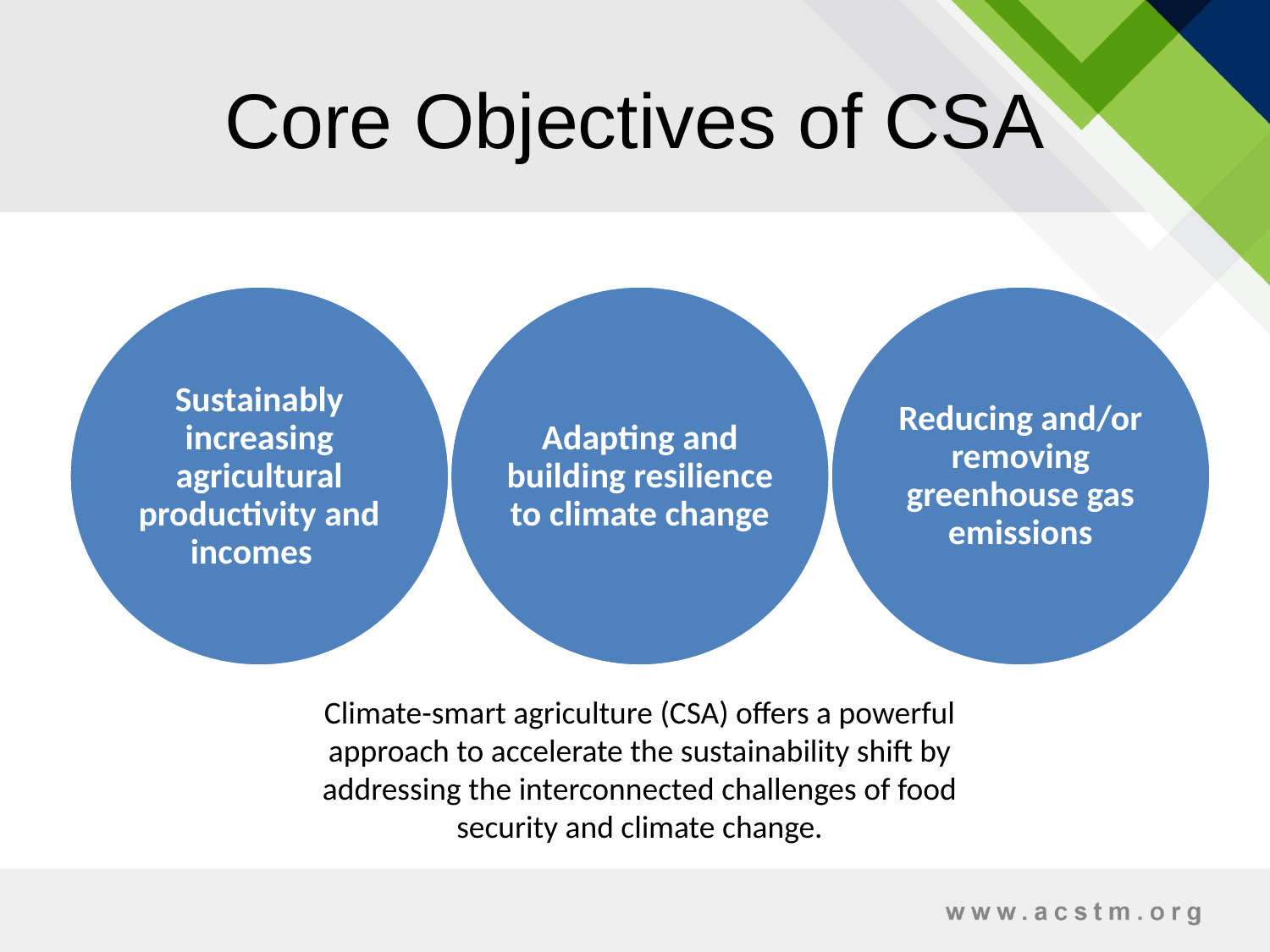

# Core Objectives of CSA
Sustainably increasing agricultural productivity and incomes
Adapting and building resilience to climate change
Reducing and/or removing greenhouse gas emissions
Climate-smart agriculture (CSA) offers a powerful approach to accelerate the sustainability shift by addressing the interconnected challenges of food security and climate change.